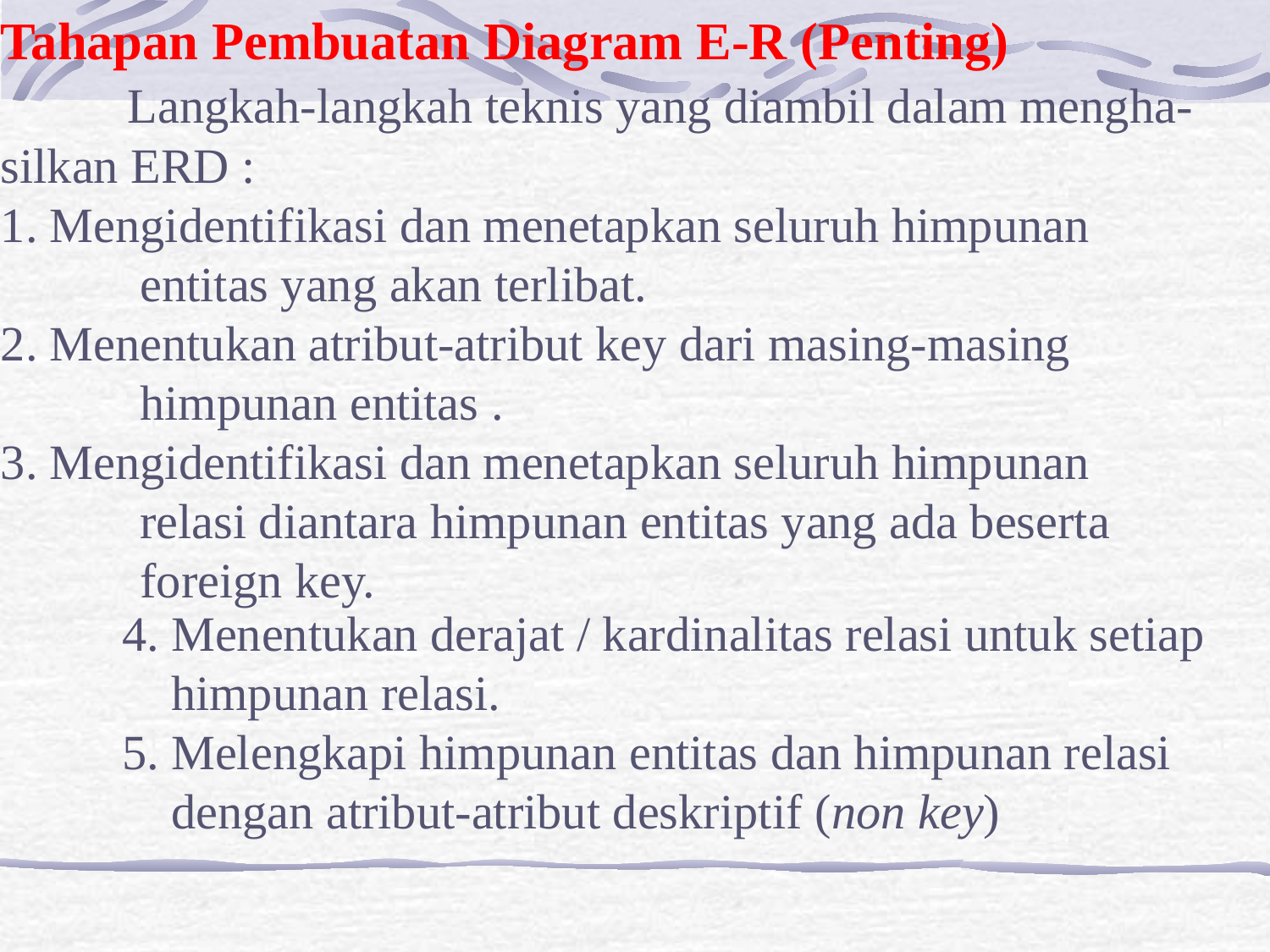

Tahapan Pembuatan Diagram E-R (Penting)
		Langkah-langkah teknis yang diambil dalam mengha-
	silkan ERD :
	1. Mengidentifikasi dan menetapkan seluruh himpunan
		 entitas yang akan terlibat.
	2. Menentukan atribut-atribut key dari masing-masing
		 himpunan entitas .
	3. Mengidentifikasi dan menetapkan seluruh himpunan
		 relasi diantara himpunan entitas yang ada beserta
		 foreign key.

4. Menentukan derajat / kardinalitas relasi untuk setiap
    himpunan relasi.
5. Melengkapi himpunan entitas dan himpunan relasi
    dengan atribut-atribut deskriptif (non key)